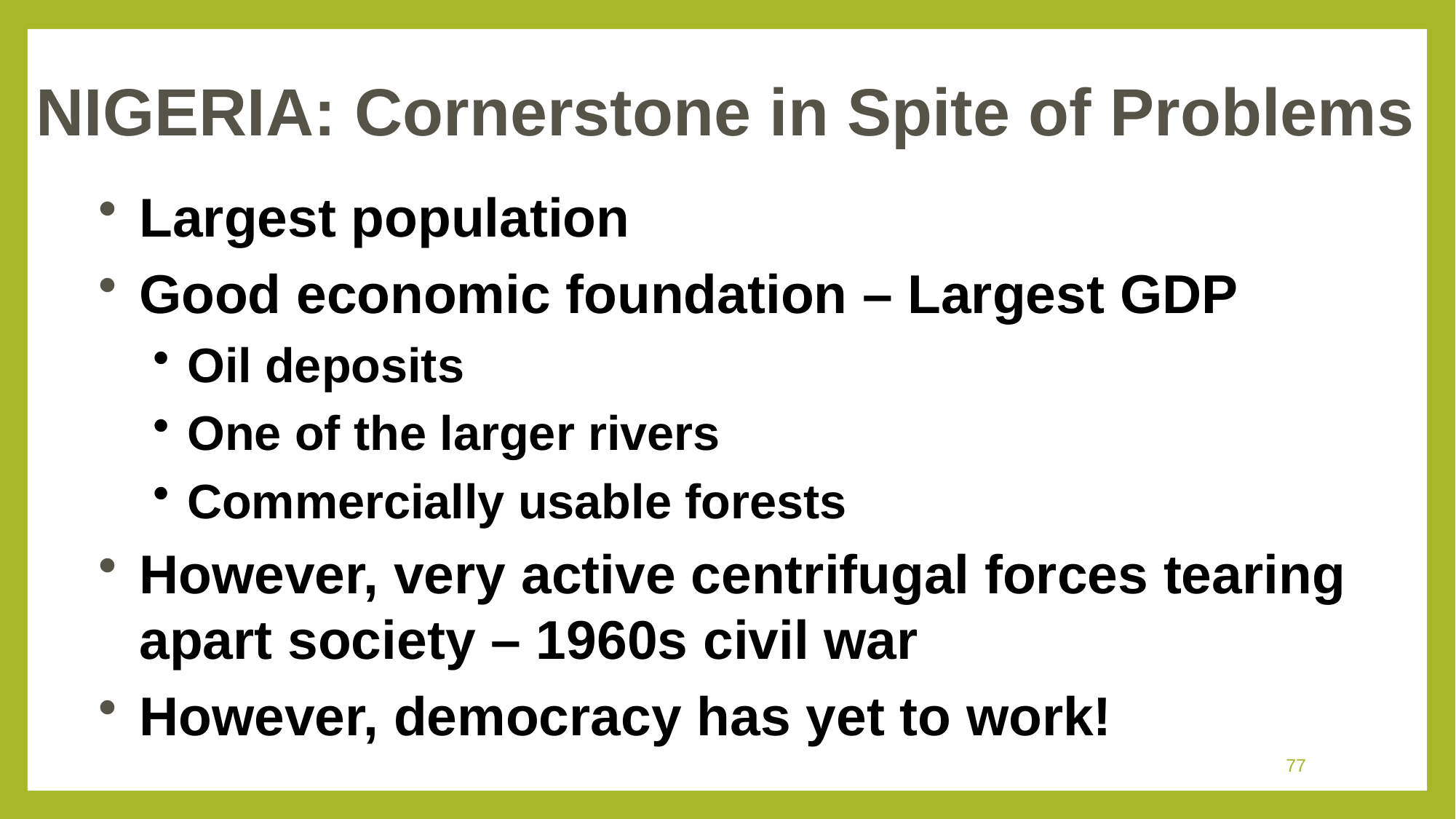

NIGERIA: Cornerstone in Spite of Problems
Largest population
Good economic foundation – Largest GDP
Oil deposits
One of the larger rivers
Commercially usable forests
However, very active centrifugal forces tearing apart society – 1960s civil war
However, democracy has yet to work!
77